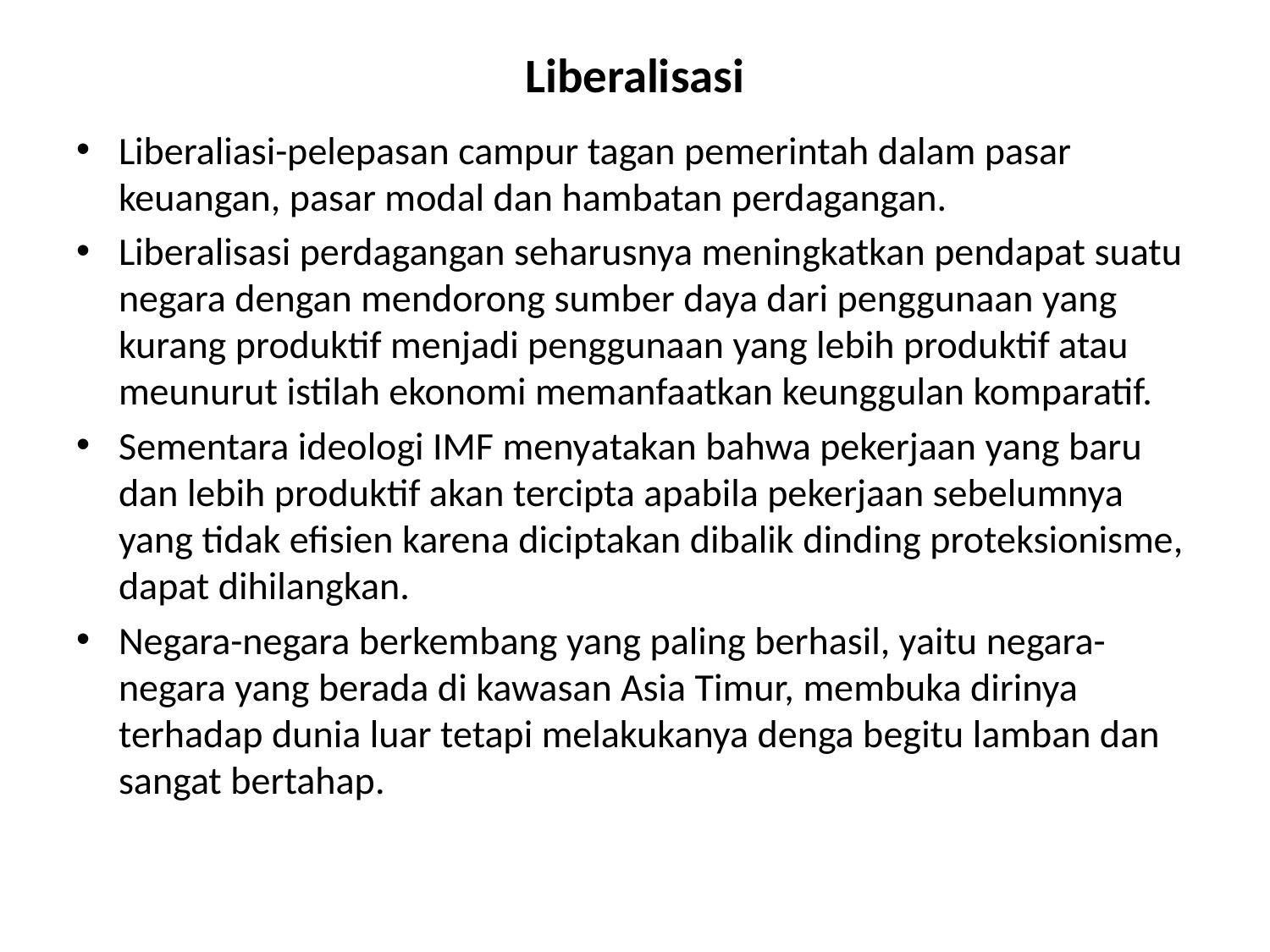

# Liberalisasi
Liberaliasi-pelepasan campur tagan pemerintah dalam pasar keuangan, pasar modal dan hambatan perdagangan.
Liberalisasi perdagangan seharusnya meningkatkan pendapat suatu negara dengan mendorong sumber daya dari penggunaan yang kurang produktif menjadi penggunaan yang lebih produktif atau meunurut istilah ekonomi memanfaatkan keunggulan komparatif.
Sementara ideologi IMF menyatakan bahwa pekerjaan yang baru dan lebih produktif akan tercipta apabila pekerjaan sebelumnya yang tidak efisien karena diciptakan dibalik dinding proteksionisme, dapat dihilangkan.
Negara-negara berkembang yang paling berhasil, yaitu negara-negara yang berada di kawasan Asia Timur, membuka dirinya terhadap dunia luar tetapi melakukanya denga begitu lamban dan sangat bertahap.